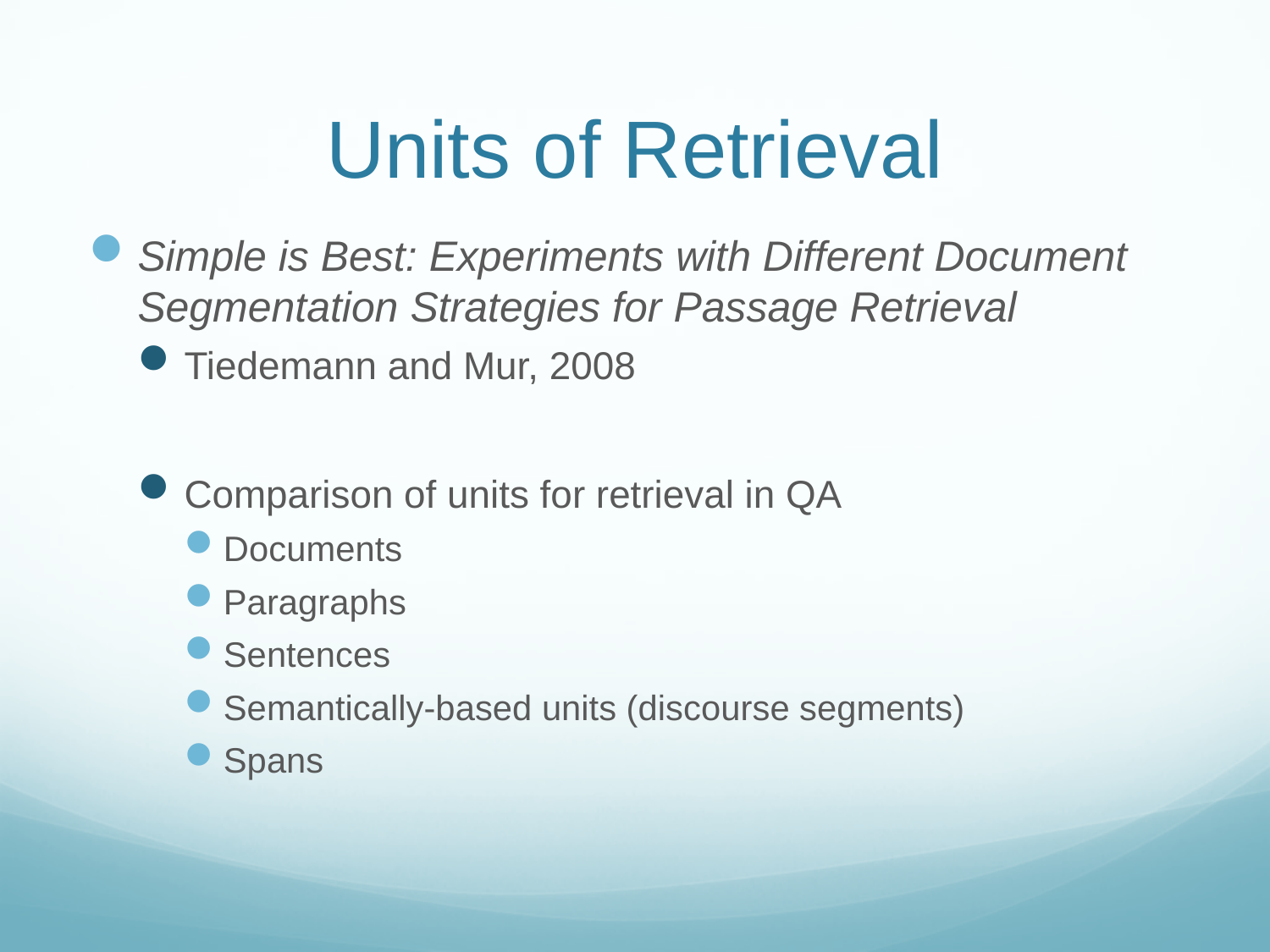

# Units of Retrieval
Simple is Best: Experiments with Different Document Segmentation Strategies for Passage Retrieval
Tiedemann and Mur, 2008

Comparison of units for retrieval in QA
Documents
Paragraphs
Sentences
Semantically-based units (discourse segments)
Spans